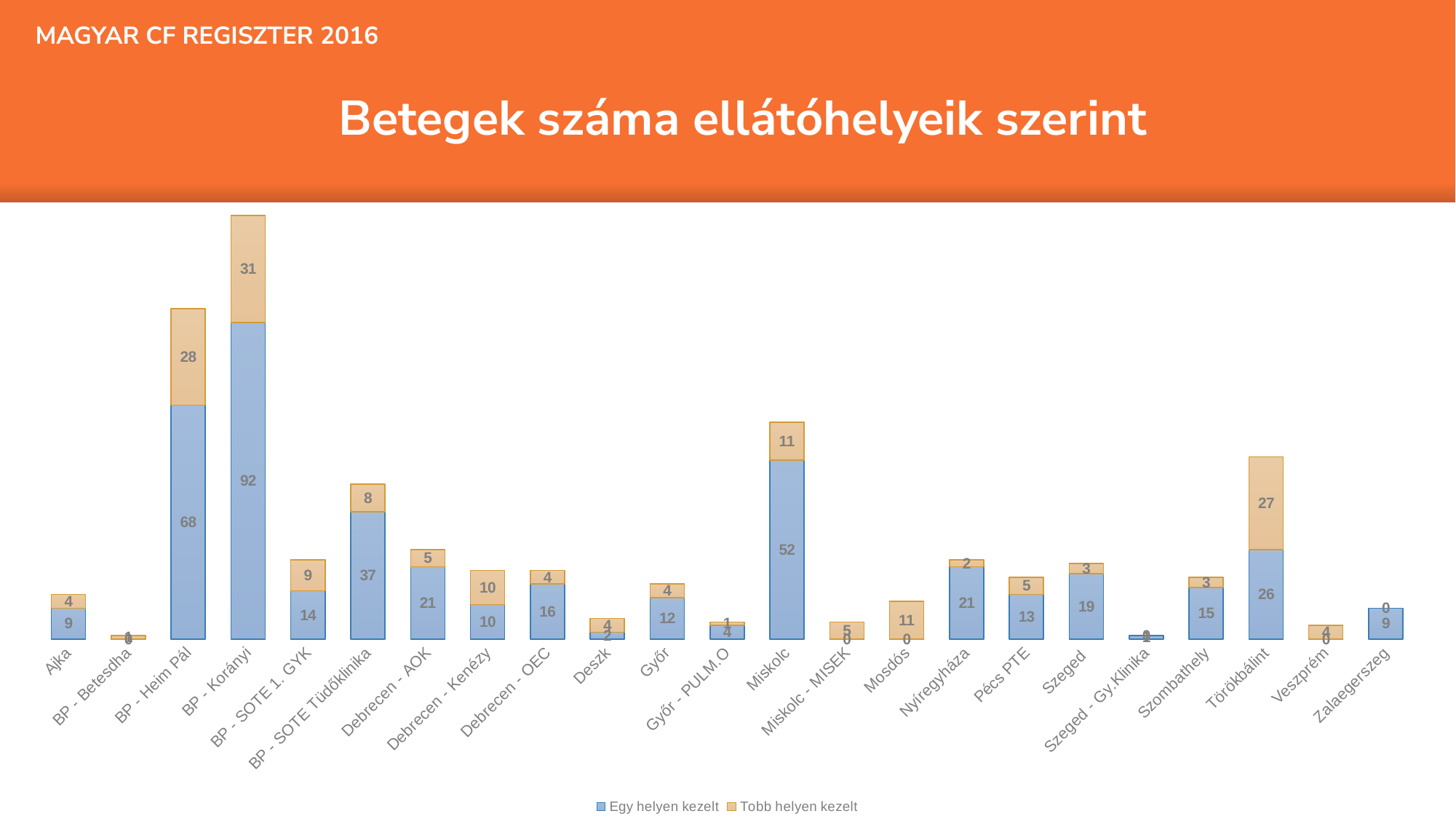

MAGYAR CF REGISZTER 2016
Betegek száma ellátóhelyeik szerint

### Chart

| Category | Egy helyen kezelt | Tobb helyen kezelt |
|---|---|---|
| Ajka | 9.0 | 4.0 |
| BP - Betesdha | 0.0 | 1.0 |
| BP - Heim Pál | 68.0 | 28.0 |
| BP - Korányi | 92.0 | 31.0 |
| BP - SOTE 1. GYK | 14.0 | 9.0 |
| BP - SOTE Tüdőklinika | 37.0 | 8.0 |
| Debrecen - AOK | 21.0 | 5.0 |
| Debrecen - Kenézy | 10.0 | 10.0 |
| Debrecen - OEC | 16.0 | 4.0 |
| Deszk | 2.0 | 4.0 |
| Győr | 12.0 | 4.0 |
| Győr - PULM.O | 4.0 | 1.0 |
| Miskolc | 52.0 | 11.0 |
| Miskolc - MISEK | 0.0 | 5.0 |
| Mosdós | 0.0 | 11.0 |
| Nyíregyháza | 21.0 | 2.0 |
| Pécs PTE | 13.0 | 5.0 |
| Szeged  | 19.0 | 3.0 |
| Szeged - Gy.Klinika | 1.0 | 0.0 |
| Szombathely | 15.0 | 3.0 |
| Törökbálint | 26.0 | 27.0 |
| Veszprém | 0.0 | 4.0 |
| Zalaegerszeg | 9.0 | 0.0 |
Betegek létszáma lakóhelyeik szerint
Átlagéletkor:
Nők: 16,4 év
Férfiak: 17,8 év